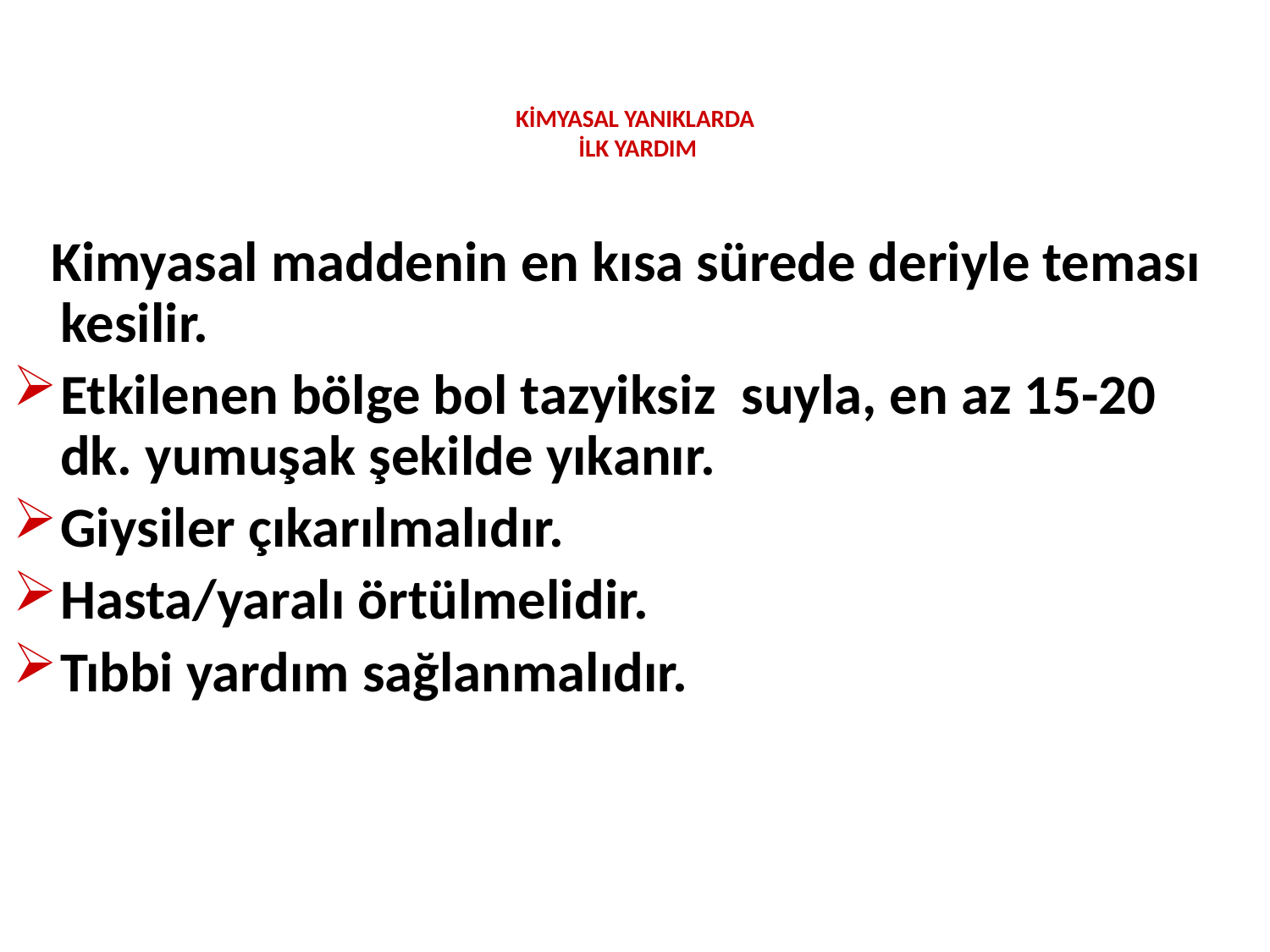

KİMYASAL YANIKLARDA
 İLK YARDIM
   Kimyasal maddenin en kısa sürede deriyle teması kesilir.
Etkilenen bölge bol tazyiksiz  suyla, en az 15-20 dk. yumuşak şekilde yıkanır.
Giysiler çıkarılmalıdır.
Hasta/yaralı örtülmelidir.
Tıbbi yardım sağlanmalıdır.